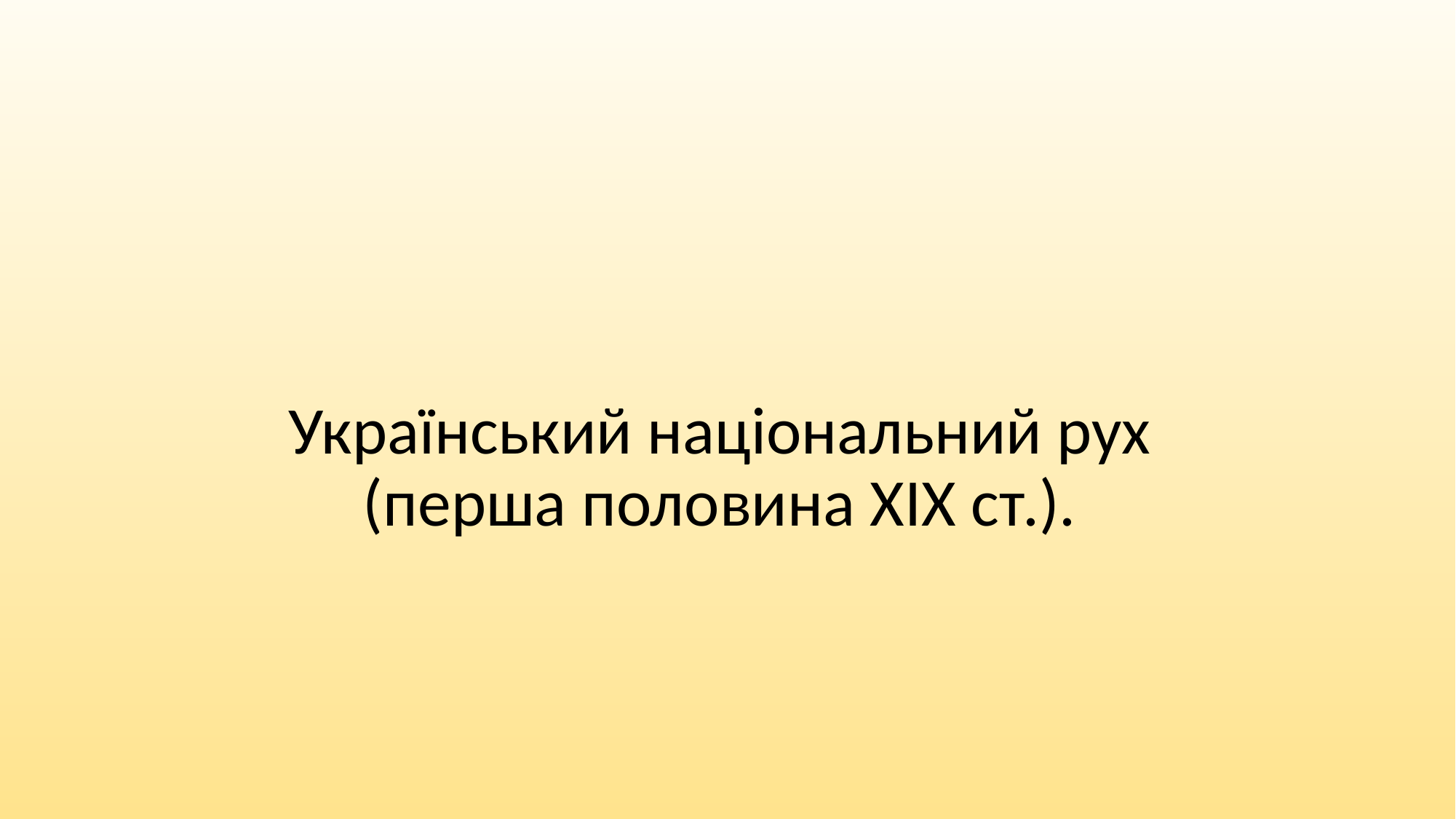

# Український національний рух (перша половина ХІХ ст.).